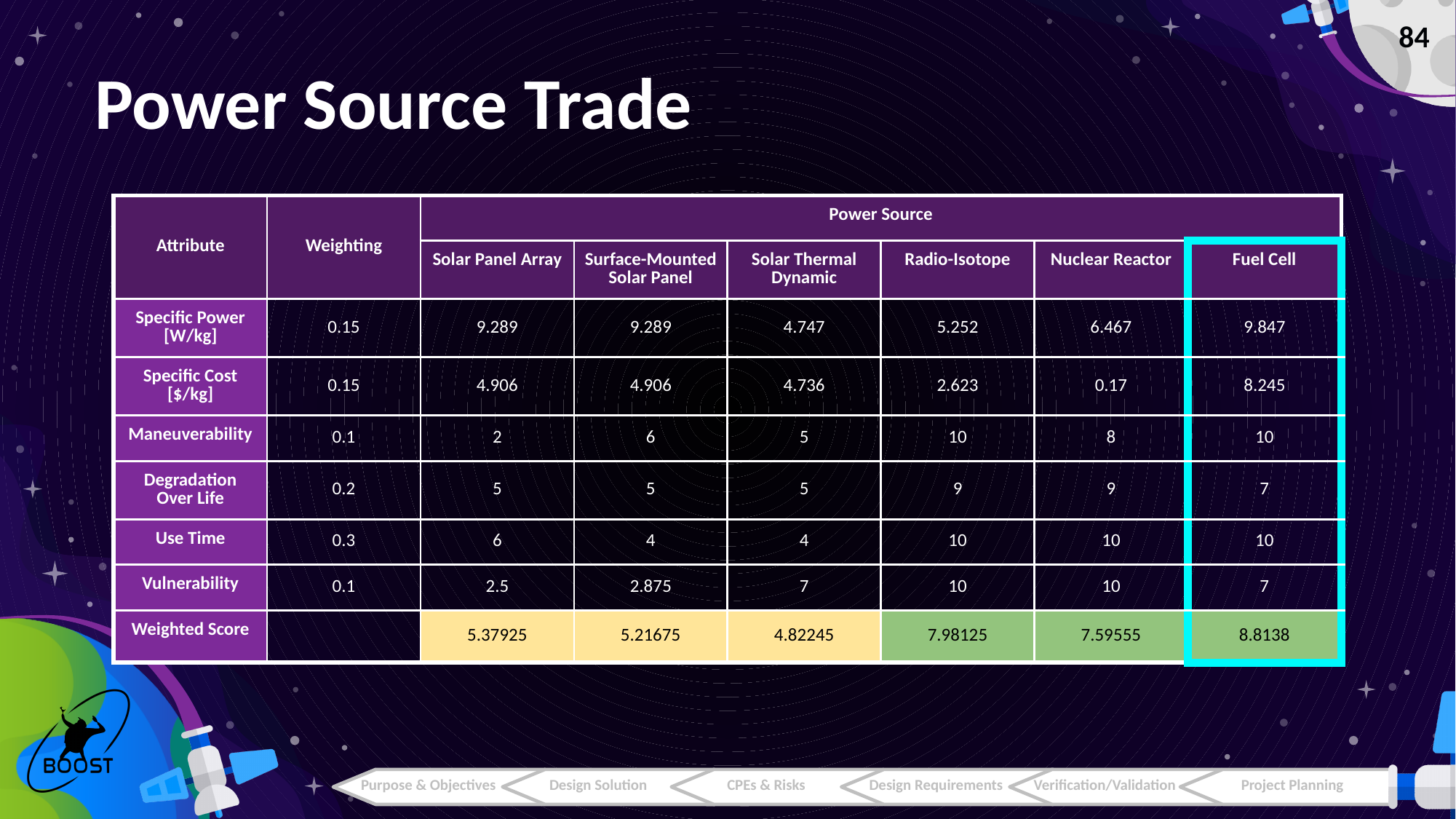

84
# Power Source Trade
| Attribute | Weighting | Power Source |  |  |  |  |  |
| --- | --- | --- | --- | --- | --- | --- | --- |
|  |  | Solar Panel Array | Surface-Mounted Solar Panel | Solar Thermal Dynamic | Radio-Isotope | Nuclear Reactor | Fuel Cell |
| Specific Power [W/kg] | 0.15 | 9.289 | 9.289 | 4.747 | 5.252 | 6.467 | 9.847 |
| Specific Cost [$/kg] | 0.15 | 4.906 | 4.906 | 4.736 | 2.623 | 0.17 | 8.245 |
| Maneuverability | 0.1 | 2 | 6 | 5 | 10 | 8 | 10 |
| Degradation Over Life | 0.2 | 5 | 5 | 5 | 9 | 9 | 7 |
| Use Time | 0.3 | 6 | 4 | 4 | 10 | 10 | 10 |
| Vulnerability | 0.1 | 2.5 | 2.875 | 7 | 10 | 10 | 7 |
| Weighted Score |  | 5.37925 | 5.21675 | 4.82245 | 7.98125 | 7.59555 | 8.8138 |